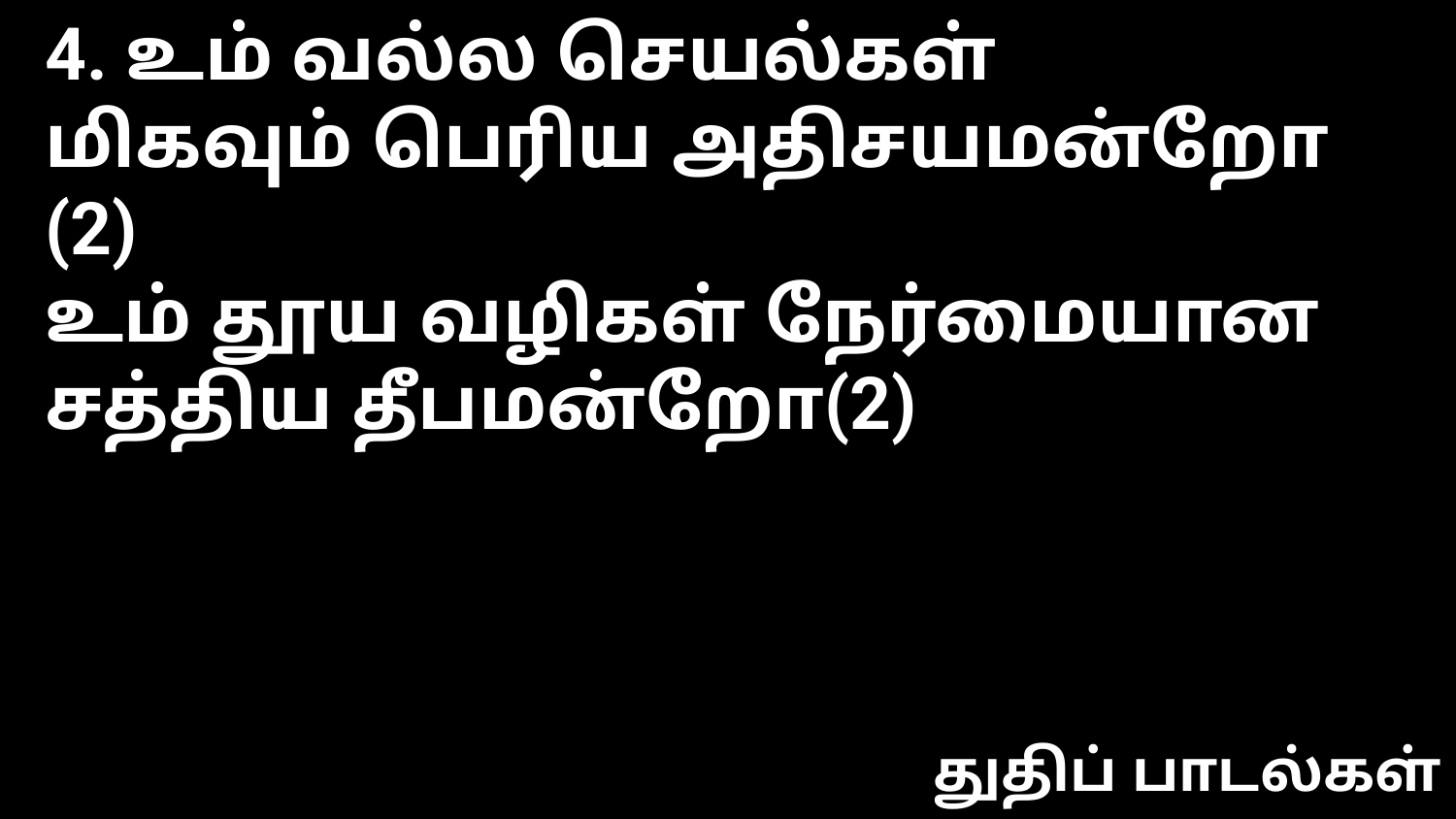

4. உம் வல்ல செயல்கள்
மிகவும் பெரிய அதிசயமன்றோ (2)
உம் தூய வழிகள் நேர்மையான
சத்திய தீபமன்றோ(2)

துதிப் பாடல்கள்